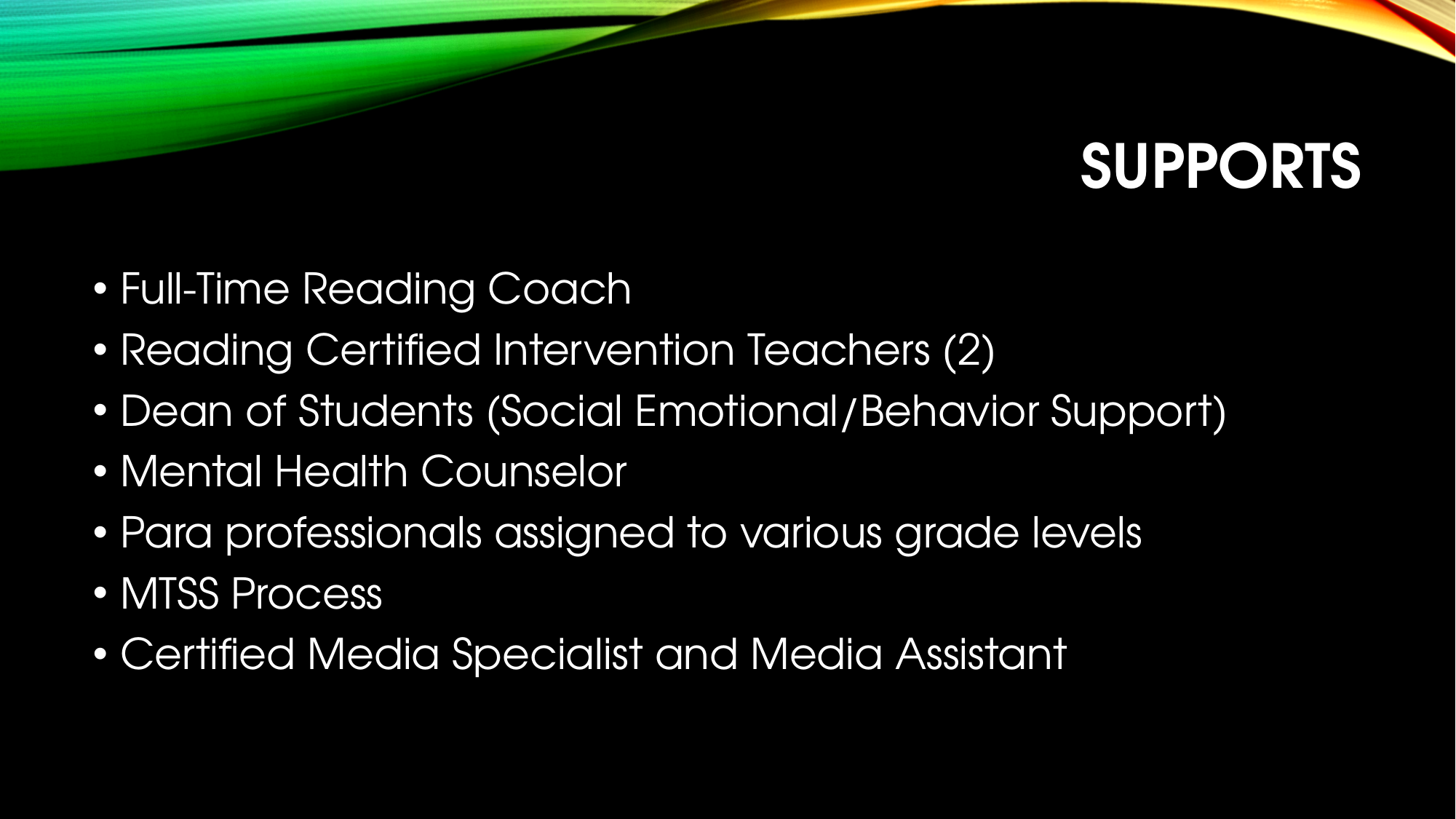

# Supports
Full-Time Reading Coach
Reading Certified Intervention Teachers (2)
Dean of Students (Social Emotional/Behavior Support)
Mental Health Counselor
Para professionals assigned to various grade levels
MTSS Process
Certified Media Specialist and Media Assistant